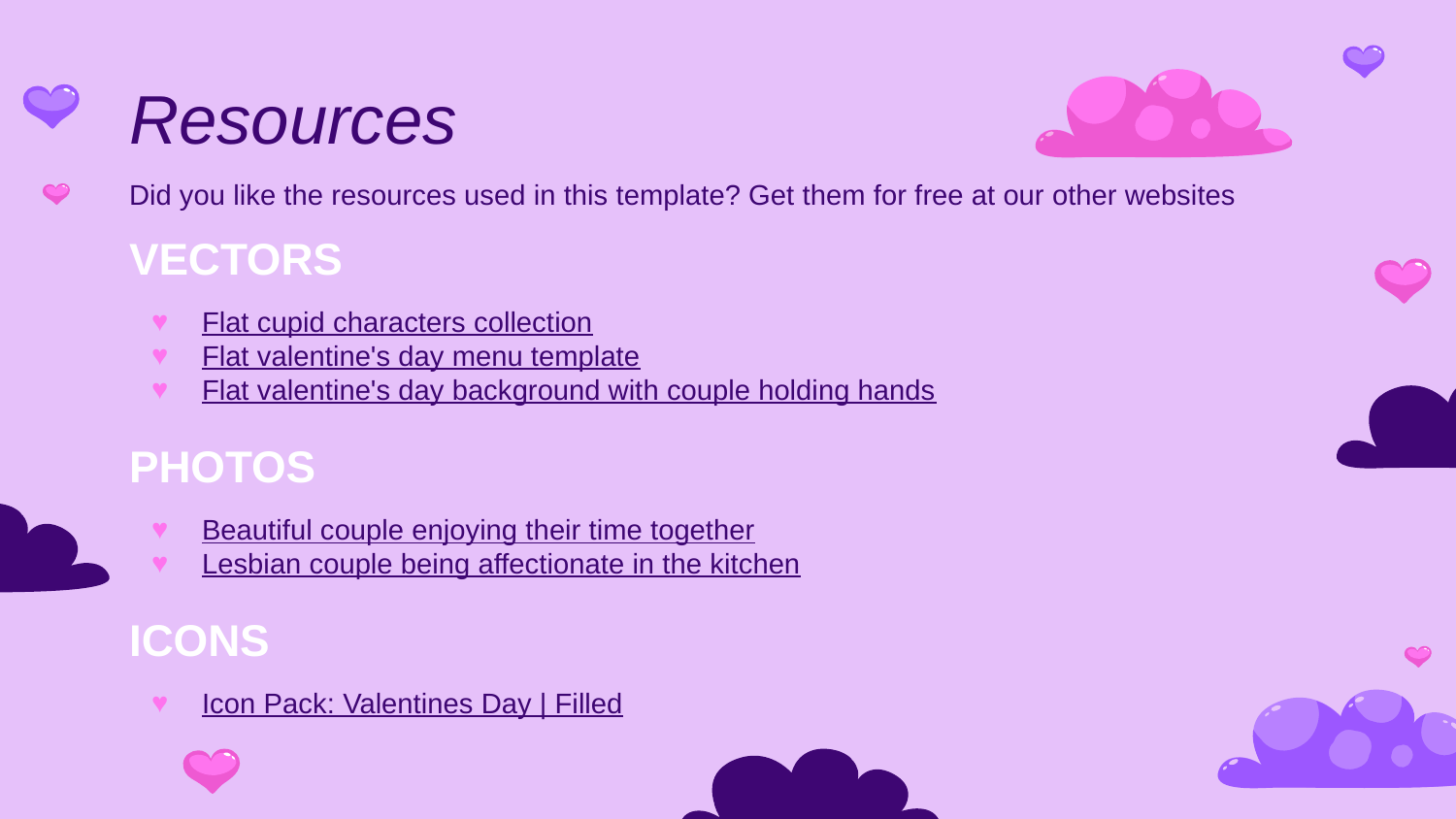

# Resources
Did you like the resources used in this template? Get them for free at our other websites
VECTORS
Flat cupid characters collection
Flat valentine's day menu template
Flat valentine's day background with couple holding hands
PHOTOS
Beautiful couple enjoying their time together
Lesbian couple being affectionate in the kitchen
ICONS
Icon Pack: Valentines Day | Filled